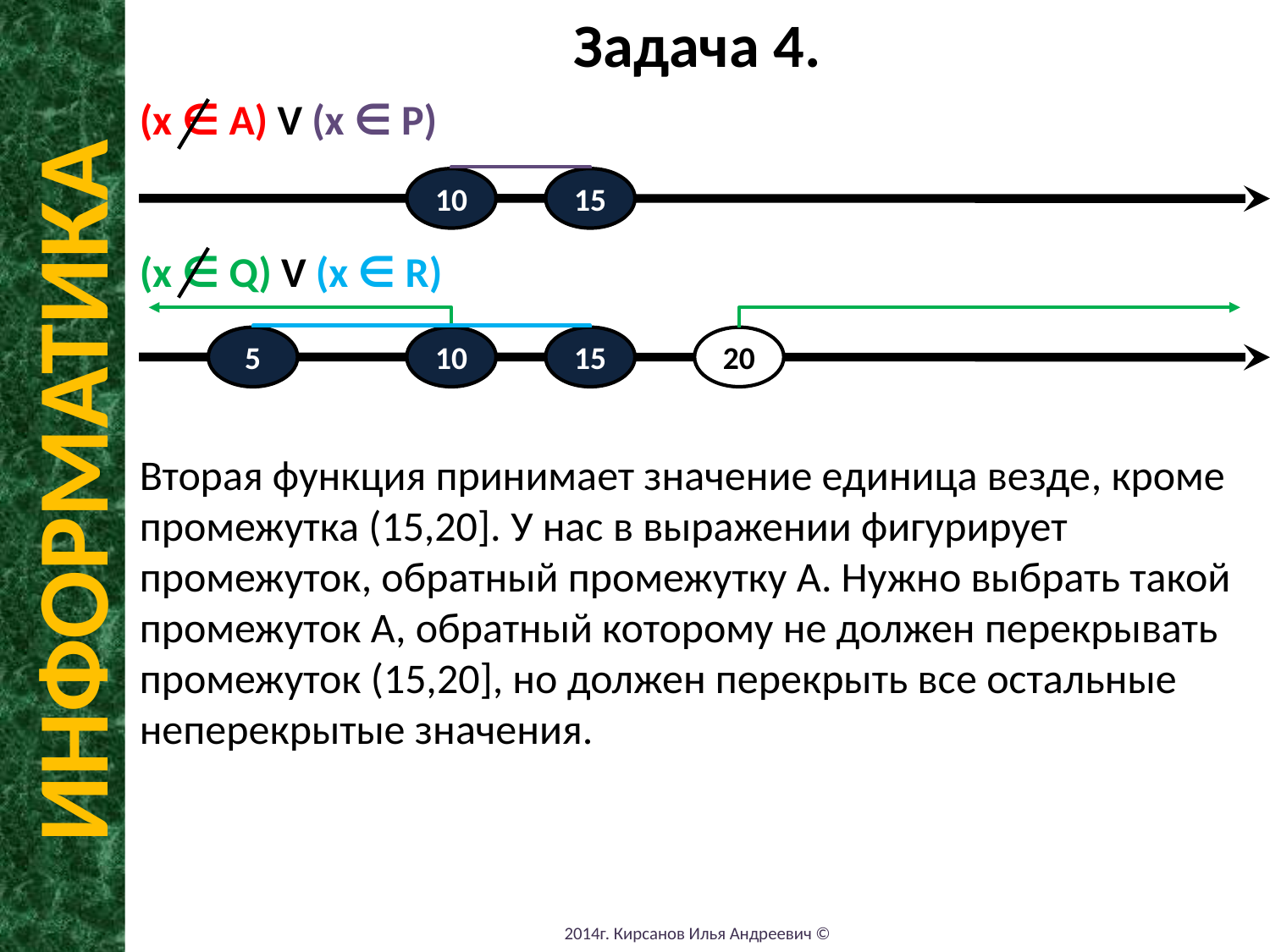

Задача 4.

(x ∈ A) V (x ∈ P)

(x ∈ Q) V (x ∈ R)

Вторая функция принимает значение единица везде, кроме промежутка (15,20]. У нас в выражении фигурирует промежуток, обратный промежутку А. Нужно выбрать такой промежуток А, обратный которому не должен перекрывать промежуток (15,20], но должен перекрыть все остальные неперекрытые значения.

10
15
5
10
15
20
ИНФОРМАТИКА
2014г. Кирсанов Илья Андреевич ©